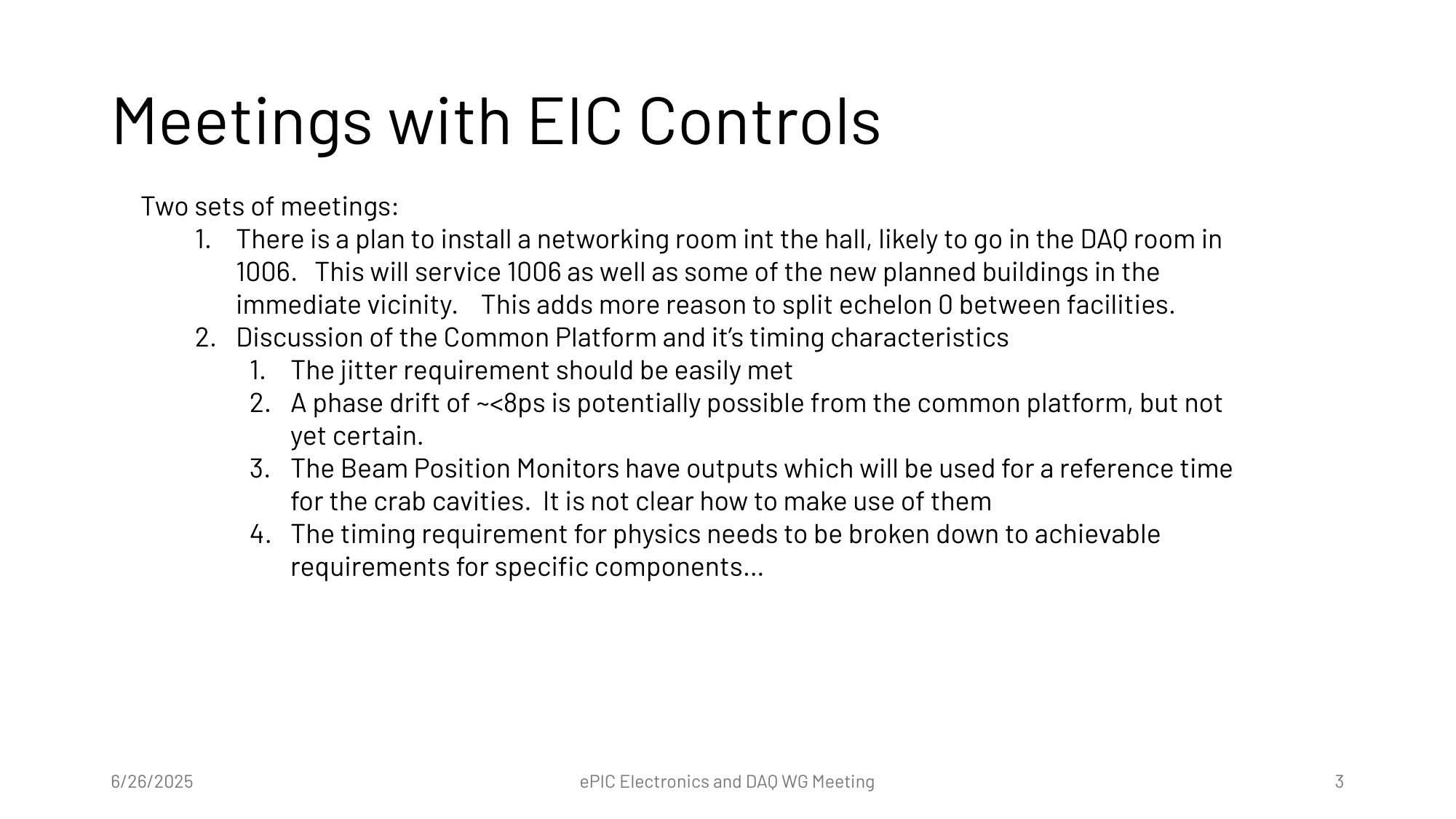

# Meetings with EIC Controls
Two sets of meetings:
There is a plan to install a networking room int the hall, likely to go in the DAQ room in 1006.   This will service 1006 as well as some of the new planned buildings in the immediate vicinity.    This adds more reason to split echelon 0 between facilities.
Discussion of the Common Platform and it’s timing characteristics
The jitter requirement should be easily met
A phase drift of ~<8ps is potentially possible from the common platform, but not yet certain.
The Beam Position Monitors have outputs which will be used for a reference time for the crab cavities.  It is not clear how to make use of them
The timing requirement for physics needs to be broken down to achievable requirements for specific components…
6/26/2025
ePIC Electronics and DAQ WG Meeting
3